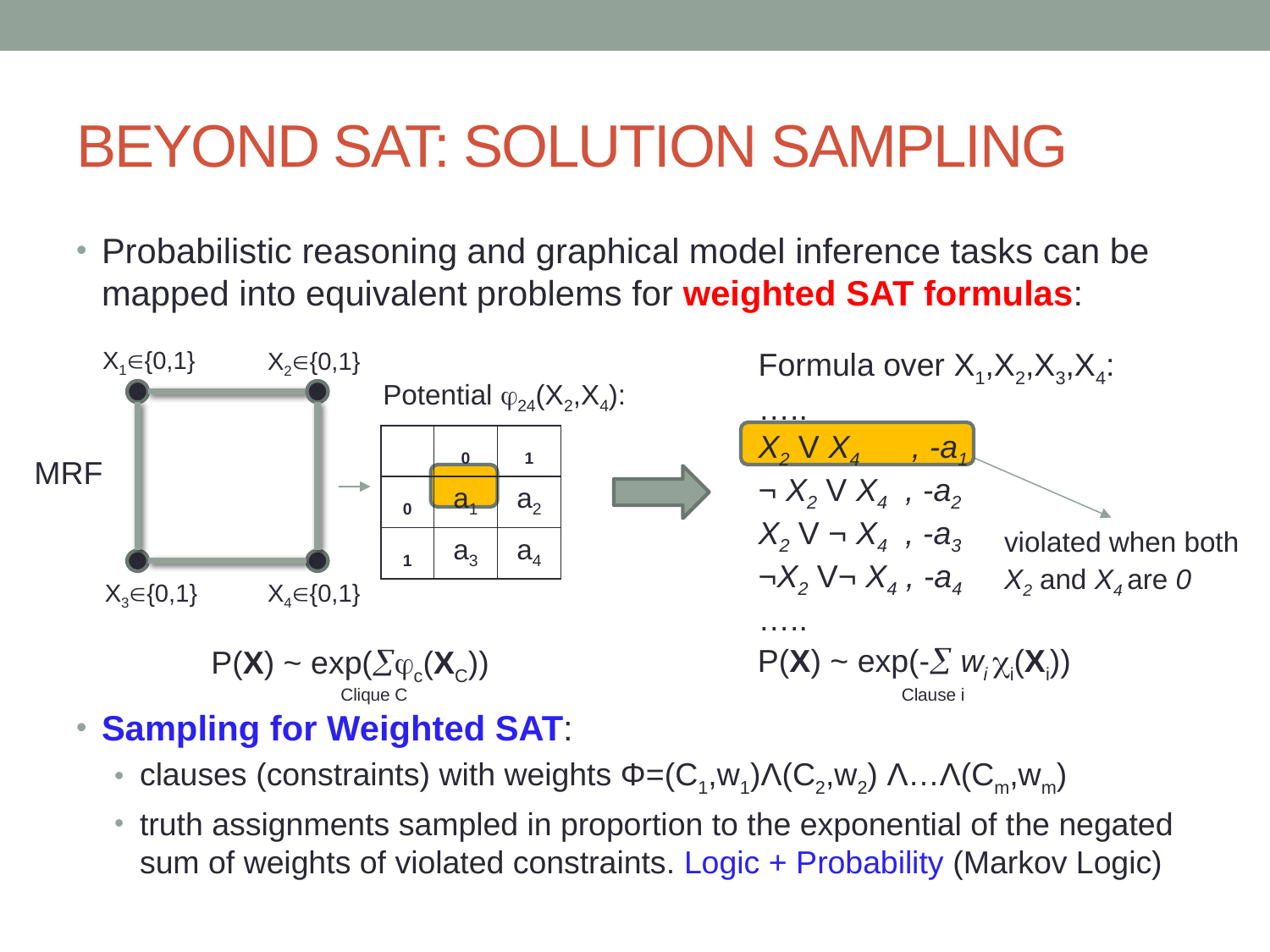

# Beyond SAT: solution sampling
Probabilistic reasoning and graphical model inference tasks can be mapped into equivalent problems for weighted SAT formulas:

Sampling for Weighted SAT:
clauses (constraints) with weights Φ=(C1,w1)Λ(C2,w2) Λ…Λ(Cm,wm)
truth assignments sampled in proportion to the exponential of the negated sum of weights of violated constraints. Logic + Probability (Markov Logic)
X1∈{0,1}
Formula over X1,X2,X3,X4:
…..
X2 V X4	   , -a1
¬ X2 V X4  , -a2
X2 V ¬ X4  , -a3
¬X2 V¬ X4 , -a4
…..
X2∈{0,1}
Potential ϕ24(X2,X4):

|  | 0 | 1 |
| --- | --- | --- |
| 0 | a1 | a2 |
| 1 | a3 | a4 |
MRF

violated when both X2 and X4 are 0

X3∈{0,1}
X4∈{0,1}
P(X) ~ exp(-∑ wi χi(Xi))
P(X) ~ exp(∑ϕc(XC))
Clique C
Clause i